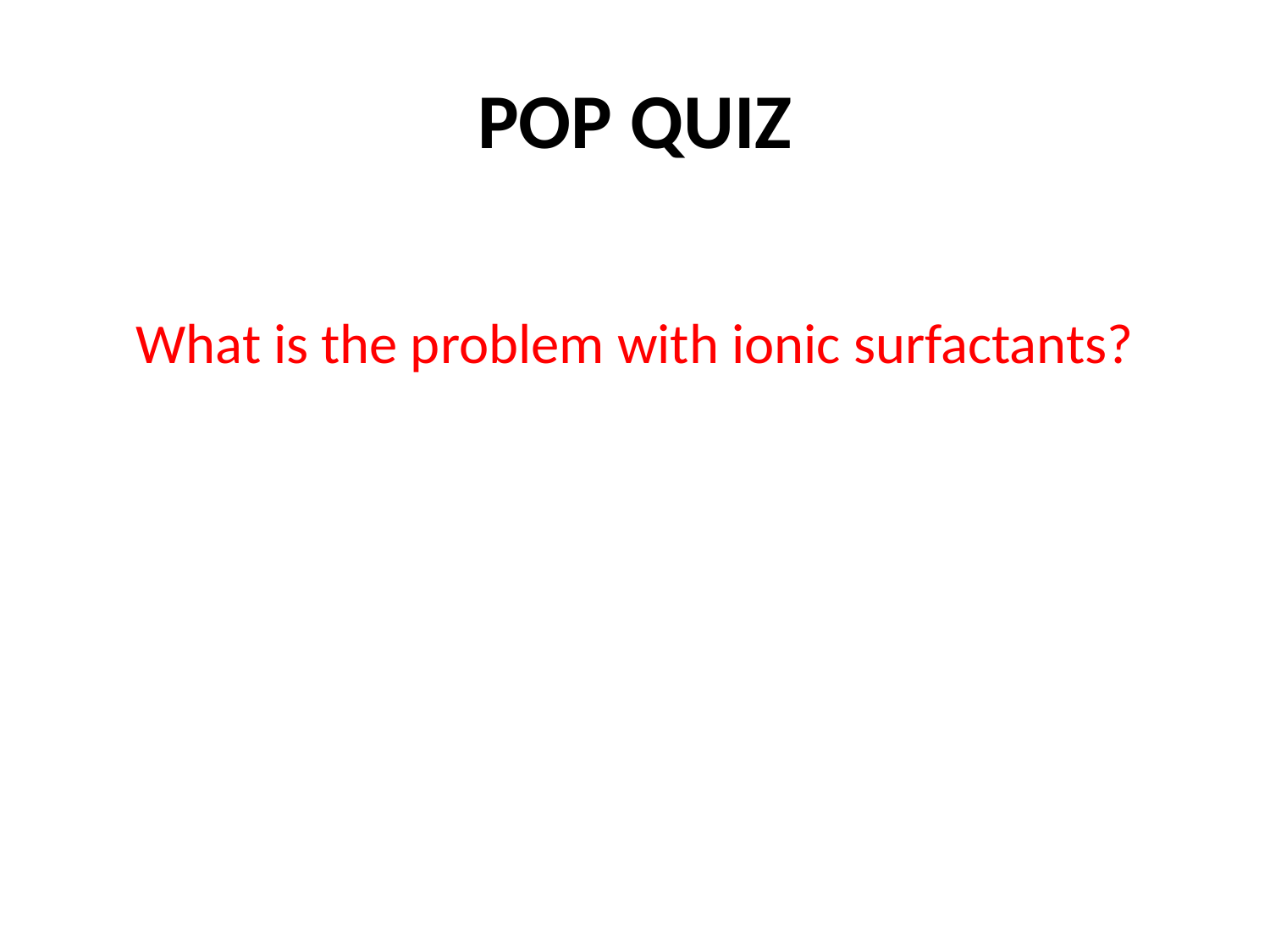

# POP QUIZ

What is the problem with ionic surfactants?
Physical Pharmacy 2
11